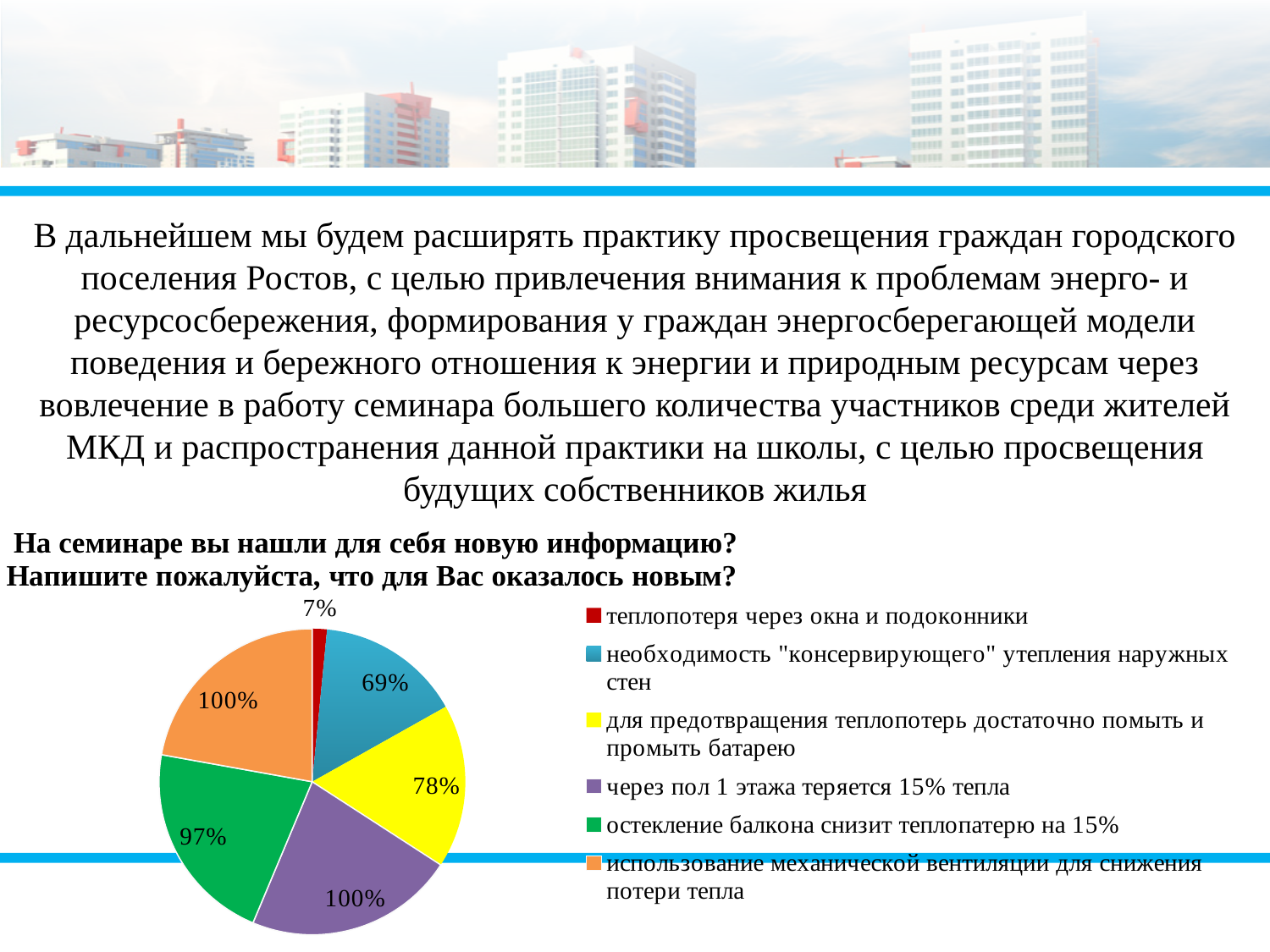

В дальнейшем мы будем расширять практику просвещения граждан городского поселения Ростов, с целью привлечения внимания к проблемам энерго- и ресурсосбережения, формирования у граждан энергосберегающей модели поведения и бережного отношения к энергии и природным ресурсам через вовлечение в работу семинара большего количества участников среди жителей МКД и распространения данной практики на школы, с целью просвещения будущих собственников жилья

### Chart: На семинаре вы нашли для себя новую информацию?
Напишите пожалуйста, что для Вас оказалось новым?

| Category | Продажи |
|---|---|
| теплопотеря через окна и подоконники | 0.07000000000000002 |
| необходимость "консервирующего" утепления наружных стен | 0.6900000000000004 |
| для предотвращения теплопотерь достаточно помыть и промыть батарею | 0.78 |
| через пол 1 этажа теряется 15% тепла | 1.0 |
| остекление балкона снизит теплопатерю на 15% | 0.9700000000000004 |
| использование механической вентиляции для снижения потери тепла | 1.0 |